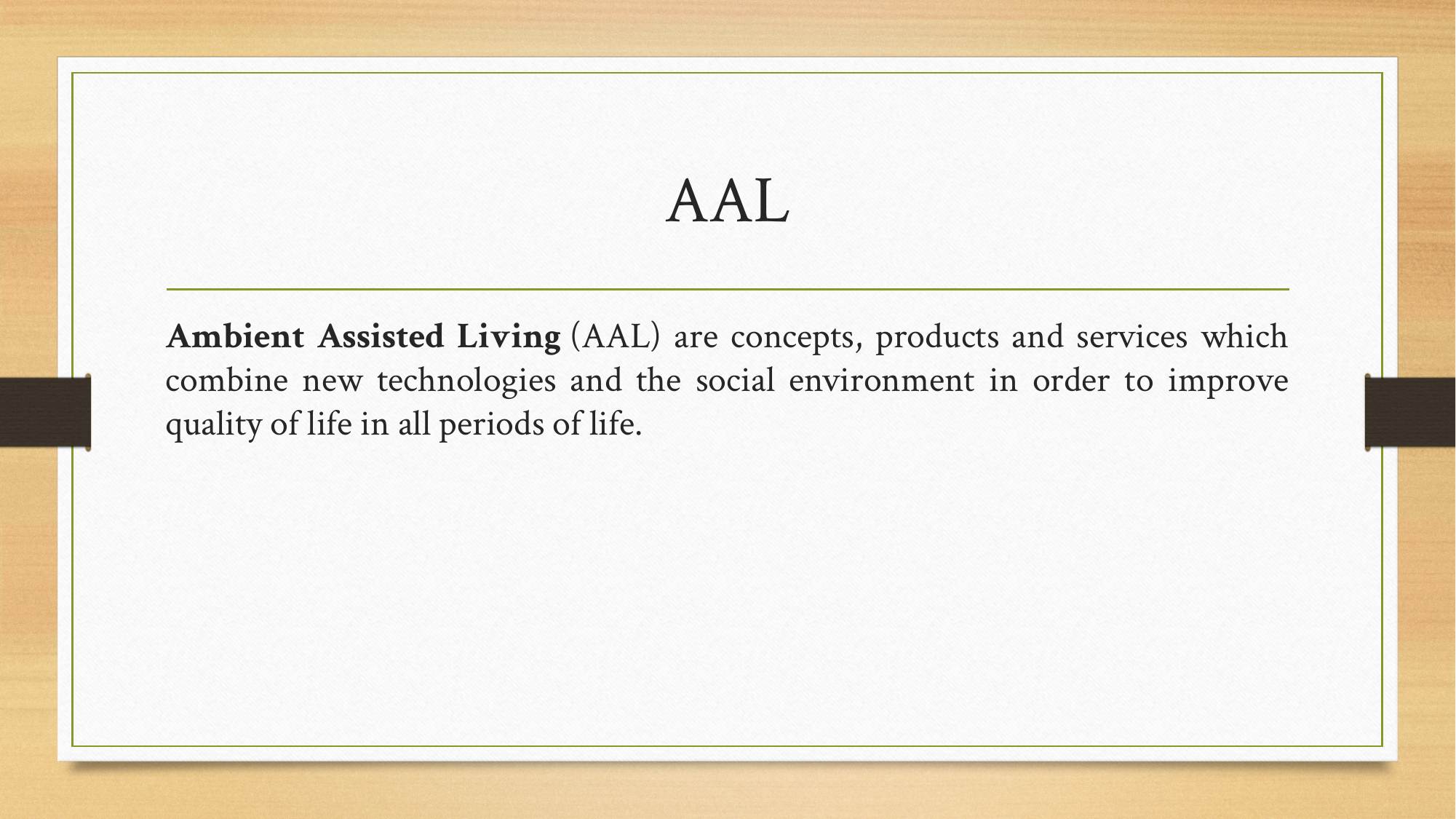

# AAL
Ambient Assisted Living (AAL) are concepts, products and services which combine new technologies and the social environment in order to improve quality of life in all periods of life.